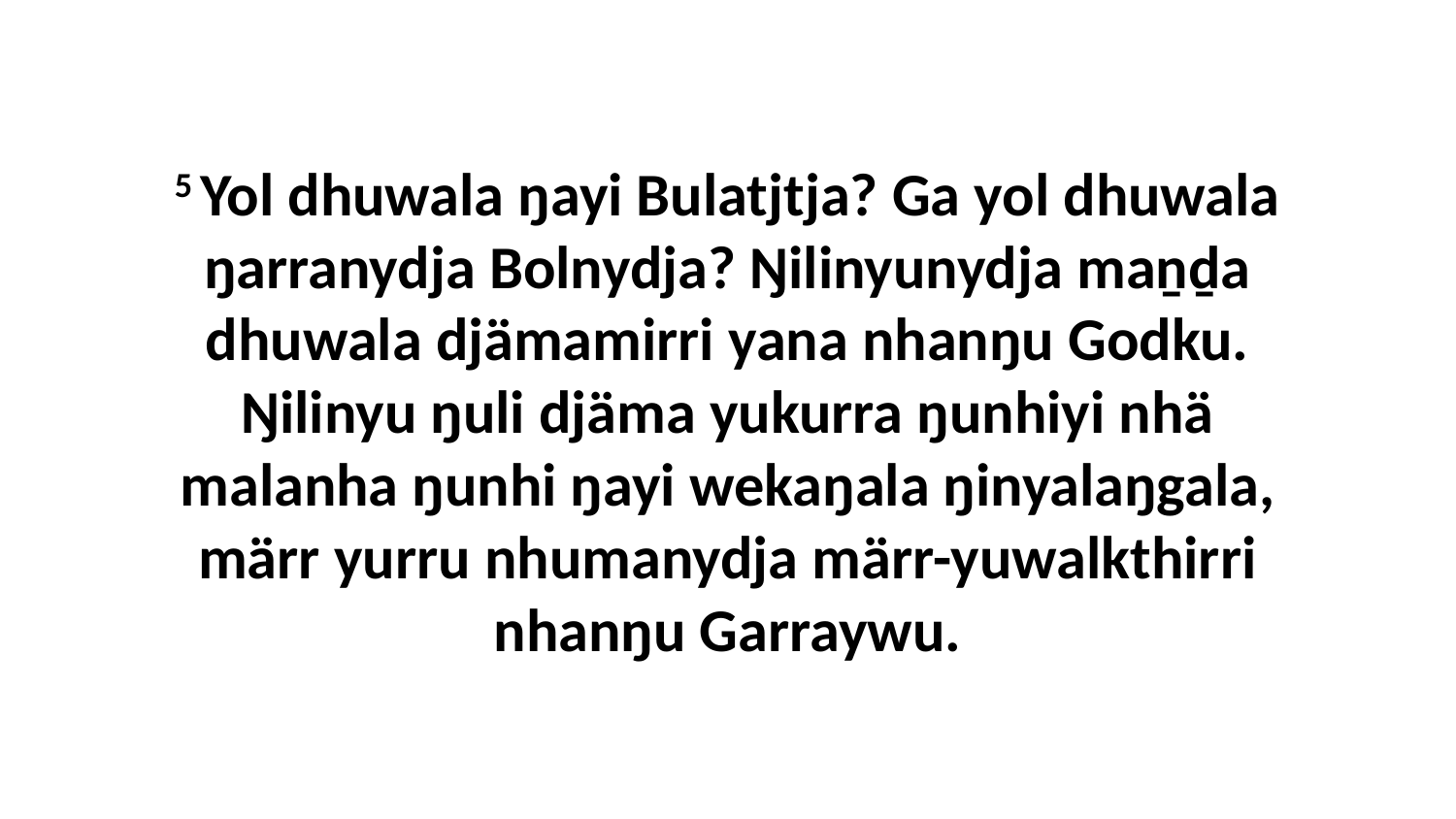

5 Yol dhuwala ŋayi Bulatjtja? Ga yol dhuwala ŋarranydja Bolnydja? Ŋilinyunydja maṉḏa dhuwala djämamirri yana nhanŋu Godku. Ŋilinyu ŋuli djäma yukurra ŋunhiyi nhä malanha ŋunhi ŋayi wekaŋala ŋinyalaŋgala, märr yurru nhumanydja märr-yuwalkthirri nhanŋu Garraywu.